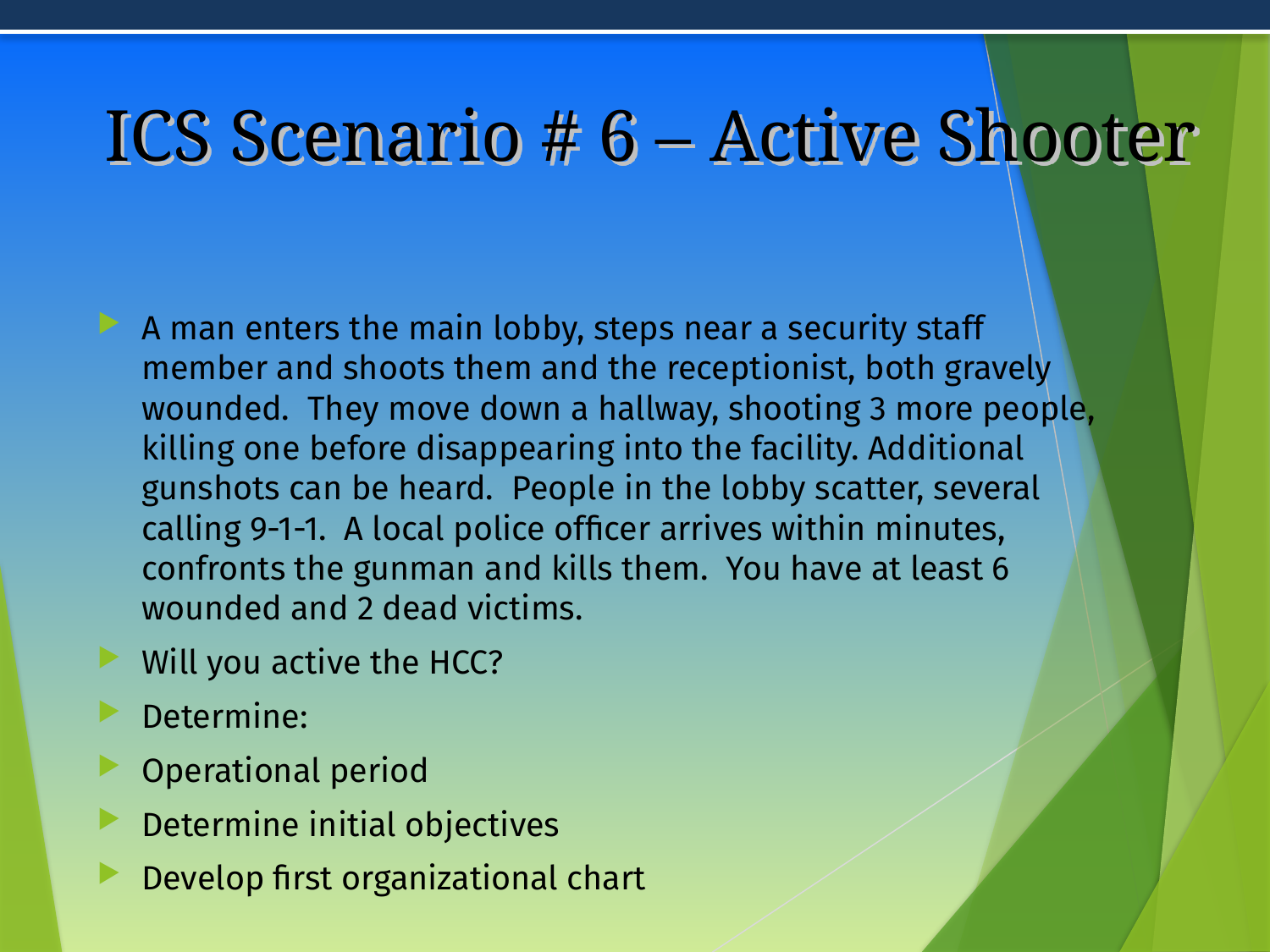

# ICS Scenario # 6 – Active Shooter
A man enters the main lobby, steps near a security staff member and shoots them and the receptionist, both gravely wounded.  They move down a hallway, shooting 3 more people, killing one before disappearing into the facility. Additional gunshots can be heard.  People in the lobby scatter, several calling 9-1-1.  A local police officer arrives within minutes, confronts the gunman and kills them.  You have at least 6 wounded and 2 dead victims.
Will you active the HCC?
Determine:
Operational period
Determine initial objectives
Develop first organizational chart